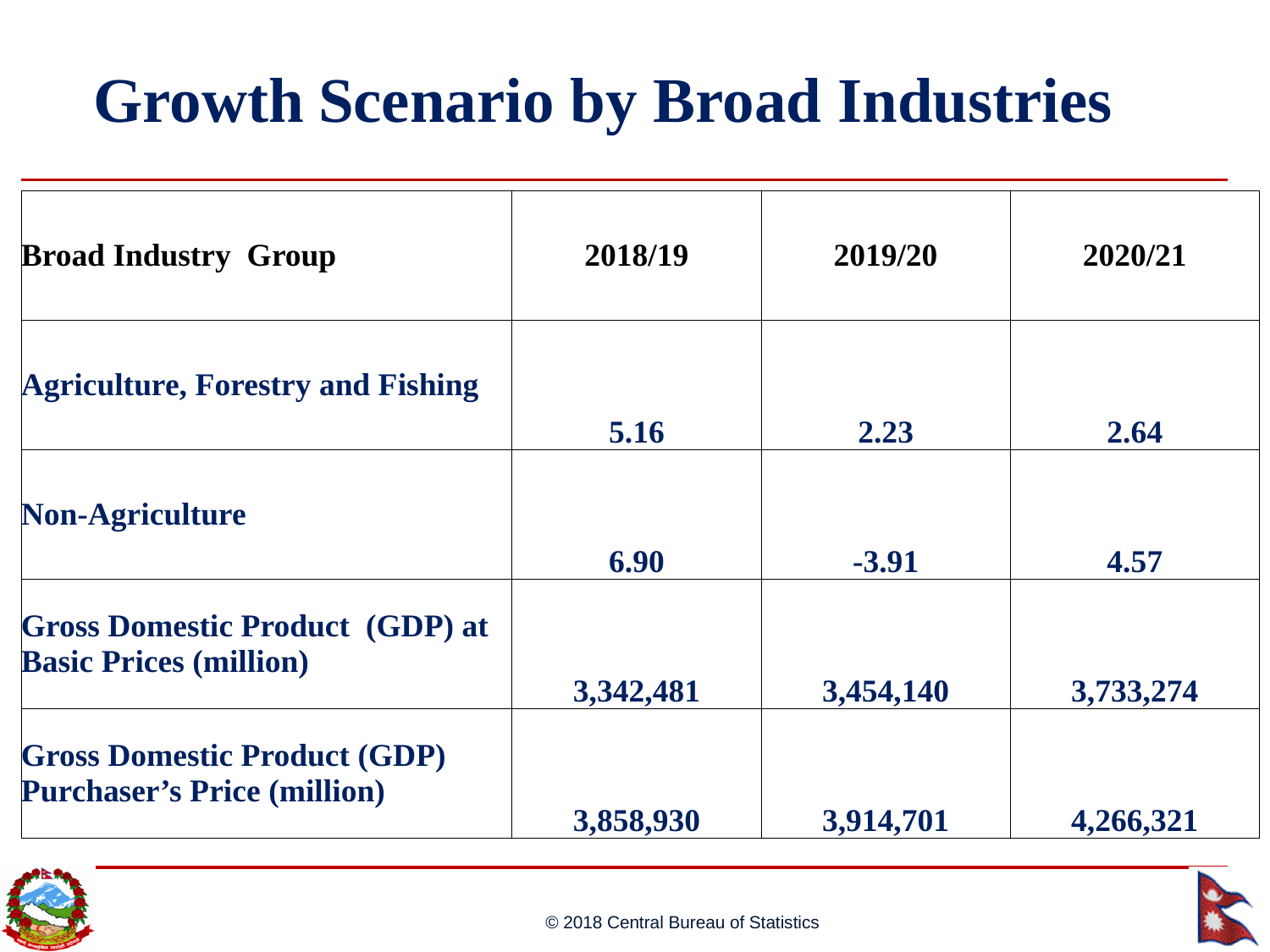

# Growth Scenario by Broad Industries
| Broad Industry Group | 2018/19 | 2019/20 | 2020/21 |
| --- | --- | --- | --- |
| Agriculture, Forestry and Fishing | 5.16 | 2.23 | 2.64 |
| Non-Agriculture | 6.90 | -3.91 | 4.57 |
| Gross Domestic Product (GDP) at Basic Prices (million) | 3,342,481 | 3,454,140 | 3,733,274 |
| Gross Domestic Product (GDP) Purchaser’s Price (million) | 3,858,930 | 3,914,701 | 4,266,321 |